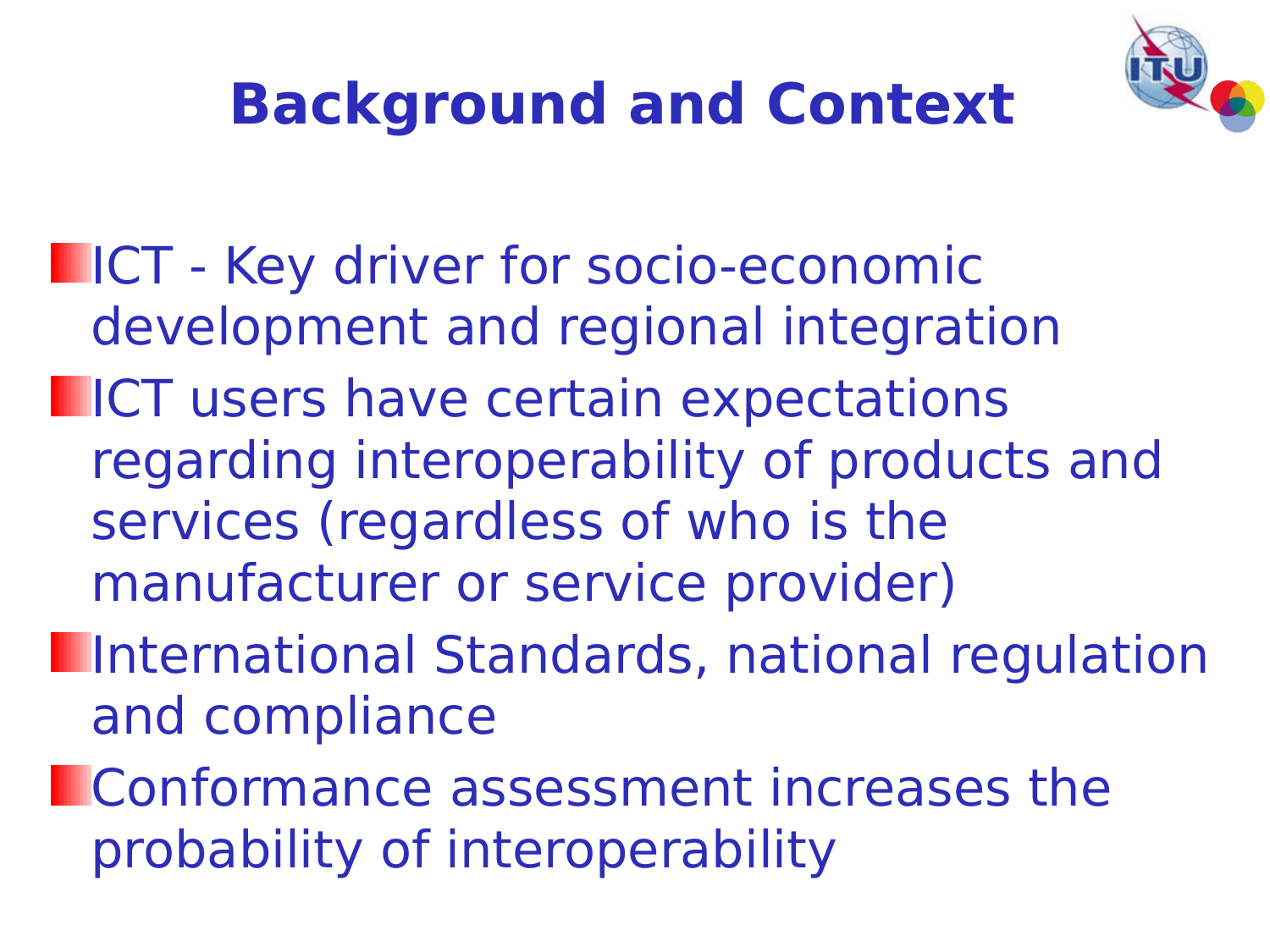

# Background and Context
ICT - Key driver for socio-economic development and regional integration
ICT users have certain expectations regarding interoperability of products and services (regardless of who is the manufacturer or service provider)
International Standards, national regulation and compliance
Conformance assessment increases the probability of interoperability